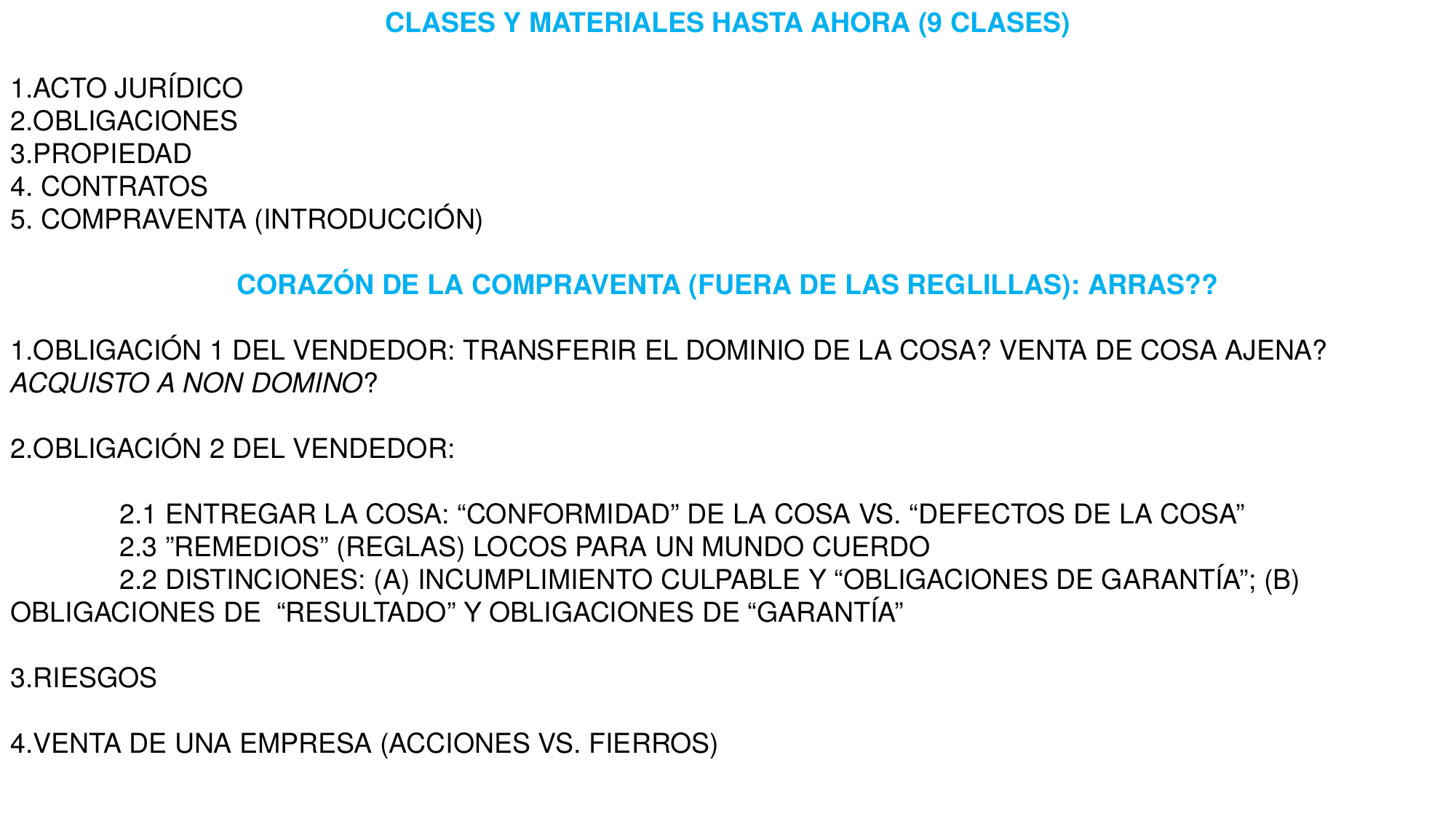

CLASES Y MATERIALES HASTA AHORA (9 CLASES)

1.ACTO JURÍDICO
2.OBLIGACIONES
3.PROPIEDAD
4. CONTRATOS
5. COMPRAVENTA (INTRODUCCIÓN)

CORAZÓN DE LA COMPRAVENTA (FUERA DE LAS REGLILLAS): ARRAS??

1.OBLIGACIÓN 1 DEL VENDEDOR: TRANSFERIR EL DOMINIO DE LA COSA? VENTA DE COSA AJENA? ACQUISTO A NON DOMINO?

2.OBLIGACIÓN 2 DEL VENDEDOR:

	2.1 ENTREGAR LA COSA: “CONFORMIDAD” DE LA COSA VS. “DEFECTOS DE LA COSA”
	2.3 ”REMEDIOS” (REGLAS) LOCOS PARA UN MUNDO CUERDO
	2.2 DISTINCIONES: (A) INCUMPLIMIENTO CULPABLE Y “OBLIGACIONES DE GARANTÍA”; (B) 	OBLIGACIONES DE  “RESULTADO” Y OBLIGACIONES DE “GARANTÍA”

3.RIESGOS

4.VENTA DE UNA EMPRESA (ACCIONES VS. FIERROS)

F